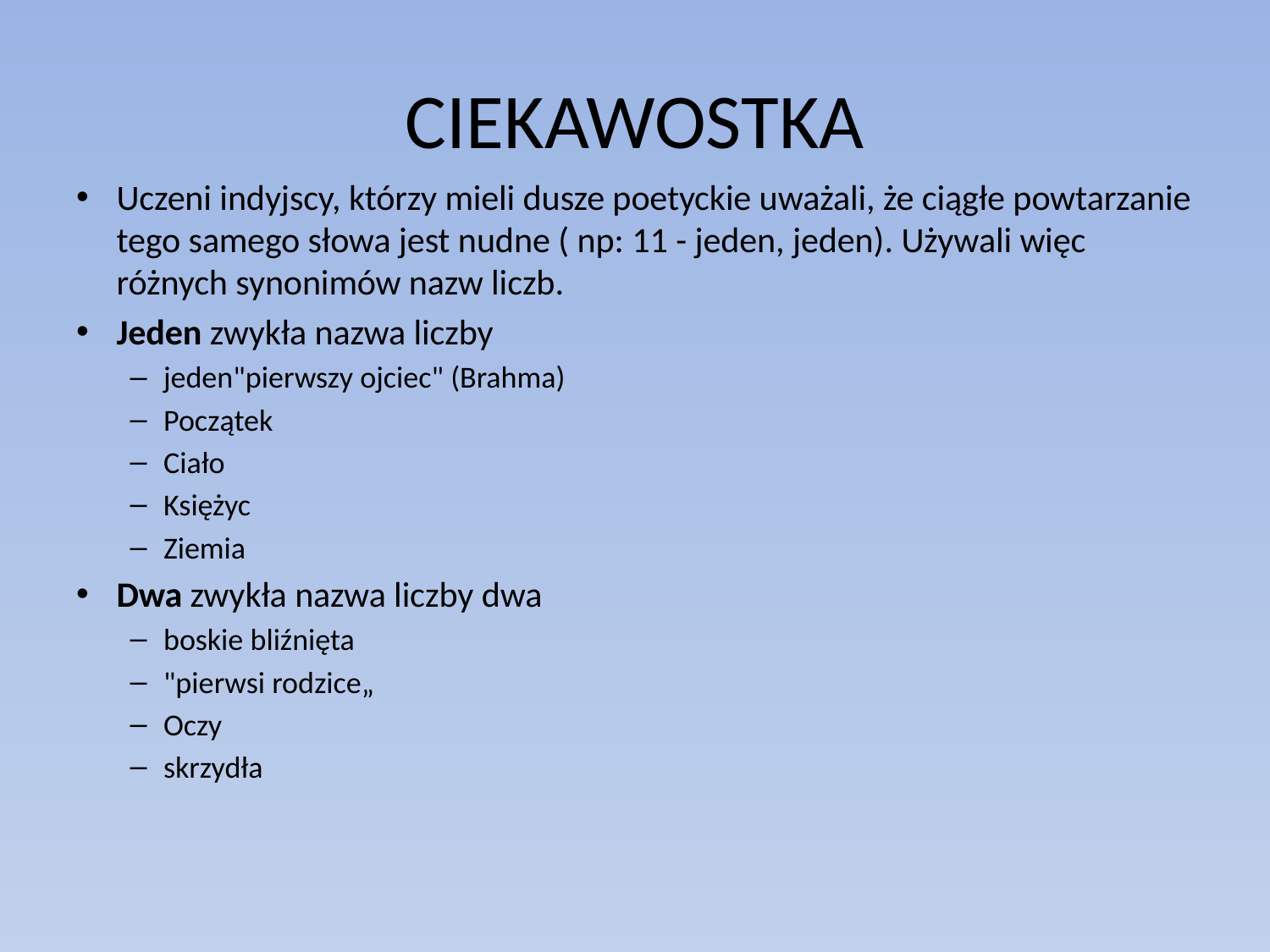

# CIEKAWOSTKA
Uczeni indyjscy, którzy mieli dusze poetyckie uważali, że ciągłe powtarzanie tego samego słowa jest nudne ( np: 11 - jeden, jeden). Używali więc różnych synonimów nazw liczb.
Jeden zwykła nazwa liczby
jeden"pierwszy ojciec" (Brahma)
Początek
Ciało
Księżyc
Ziemia
Dwa zwykła nazwa liczby dwa
boskie bliźnięta
"pierwsi rodzice„
Oczy
skrzydła